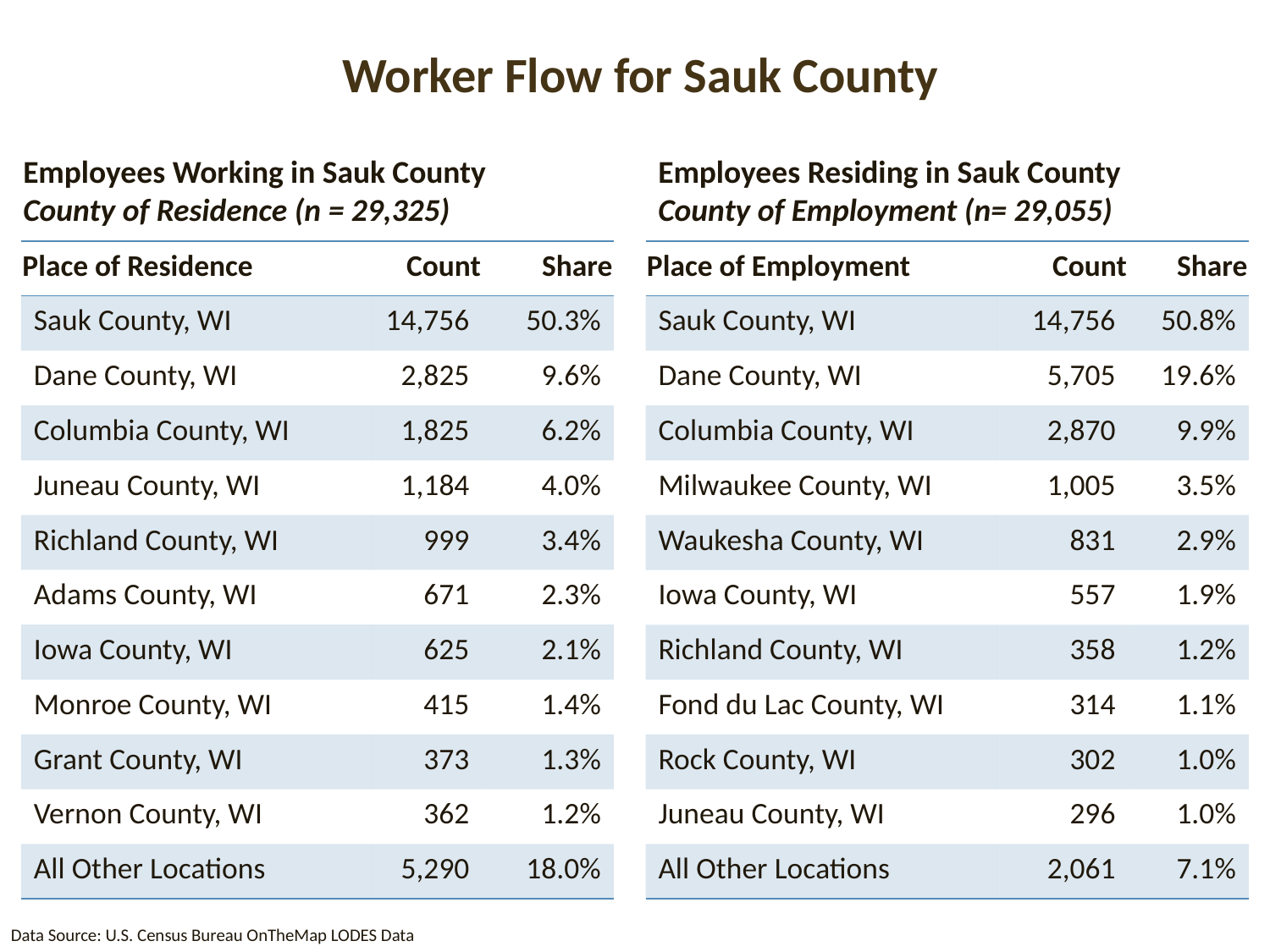

Worker Flow for Sauk County
Employees Working in Sauk County
County of Residence (n = 29,325)
Employees Residing in Sauk County
County of Employment (n= 29,055)
| Place of Residence | Count | Share |
| --- | --- | --- |
| Sauk County, WI | 14,756 | 50.3% |
| Dane County, WI | 2,825 | 9.6% |
| Columbia County, WI | 1,825 | 6.2% |
| Juneau County, WI | 1,184 | 4.0% |
| Richland County, WI | 999 | 3.4% |
| Adams County, WI | 671 | 2.3% |
| Iowa County, WI | 625 | 2.1% |
| Monroe County, WI | 415 | 1.4% |
| Grant County, WI | 373 | 1.3% |
| Vernon County, WI | 362 | 1.2% |
| All Other Locations | 5,290 | 18.0% |
| Place of Employment | Count | Share |
| --- | --- | --- |
| Sauk County, WI | 14,756 | 50.8% |
| Dane County, WI | 5,705 | 19.6% |
| Columbia County, WI | 2,870 | 9.9% |
| Milwaukee County, WI | 1,005 | 3.5% |
| Waukesha County, WI | 831 | 2.9% |
| Iowa County, WI | 557 | 1.9% |
| Richland County, WI | 358 | 1.2% |
| Fond du Lac County, WI | 314 | 1.1% |
| Rock County, WI | 302 | 1.0% |
| Juneau County, WI | 296 | 1.0% |
| All Other Locations | 2,061 | 7.1% |
Data Source: U.S. Census Bureau OnTheMap LODES Data